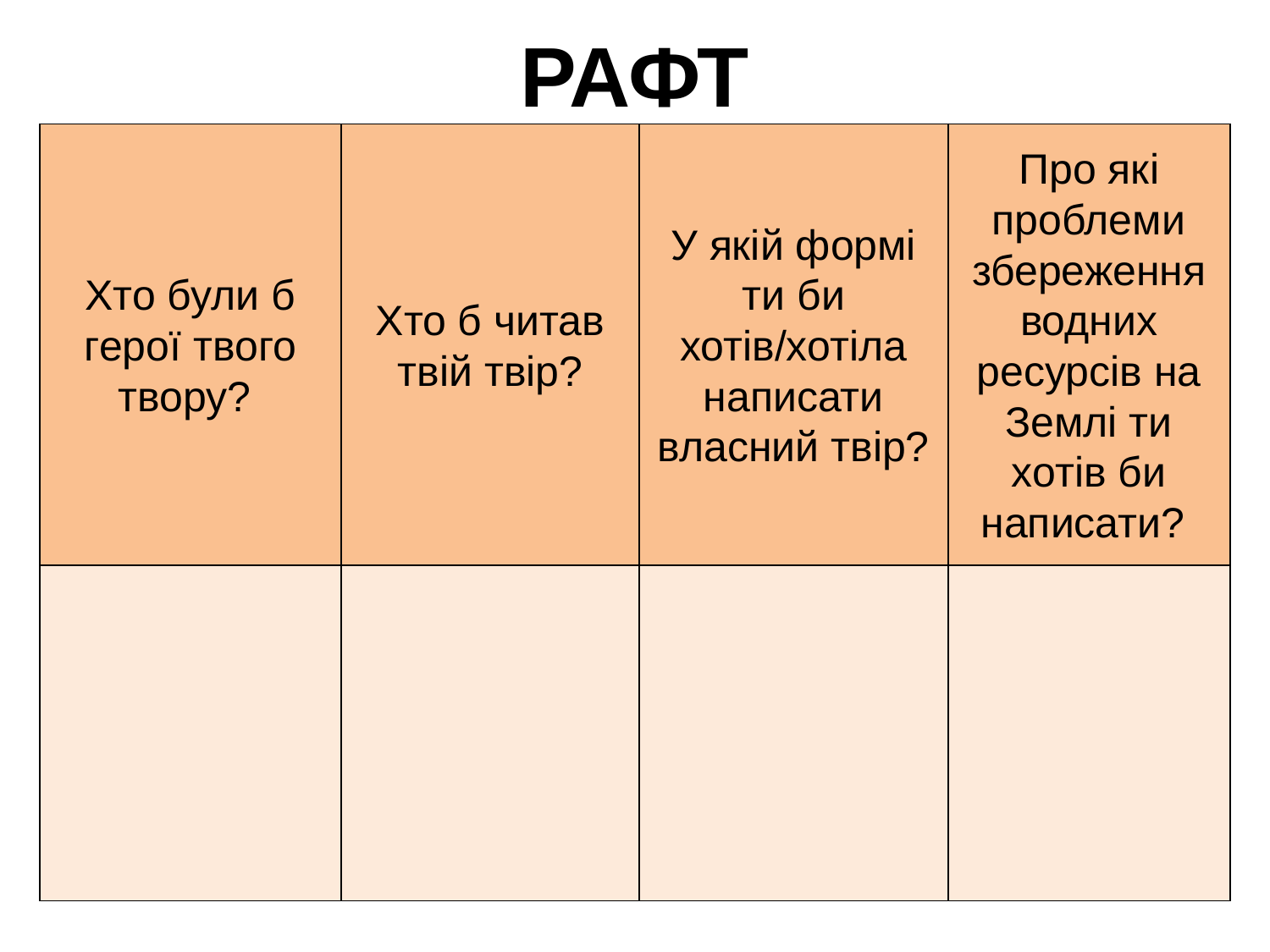

РАФТ
| Хто були б герої твого твору? | Хто б читав твій твір? | У якій формі ти би хотів/хотіла написати власний твір? | Про які проблеми збереження водних ресурсів на Землі ти хотів би написати? |
| --- | --- | --- | --- |
|  |  |  |  |